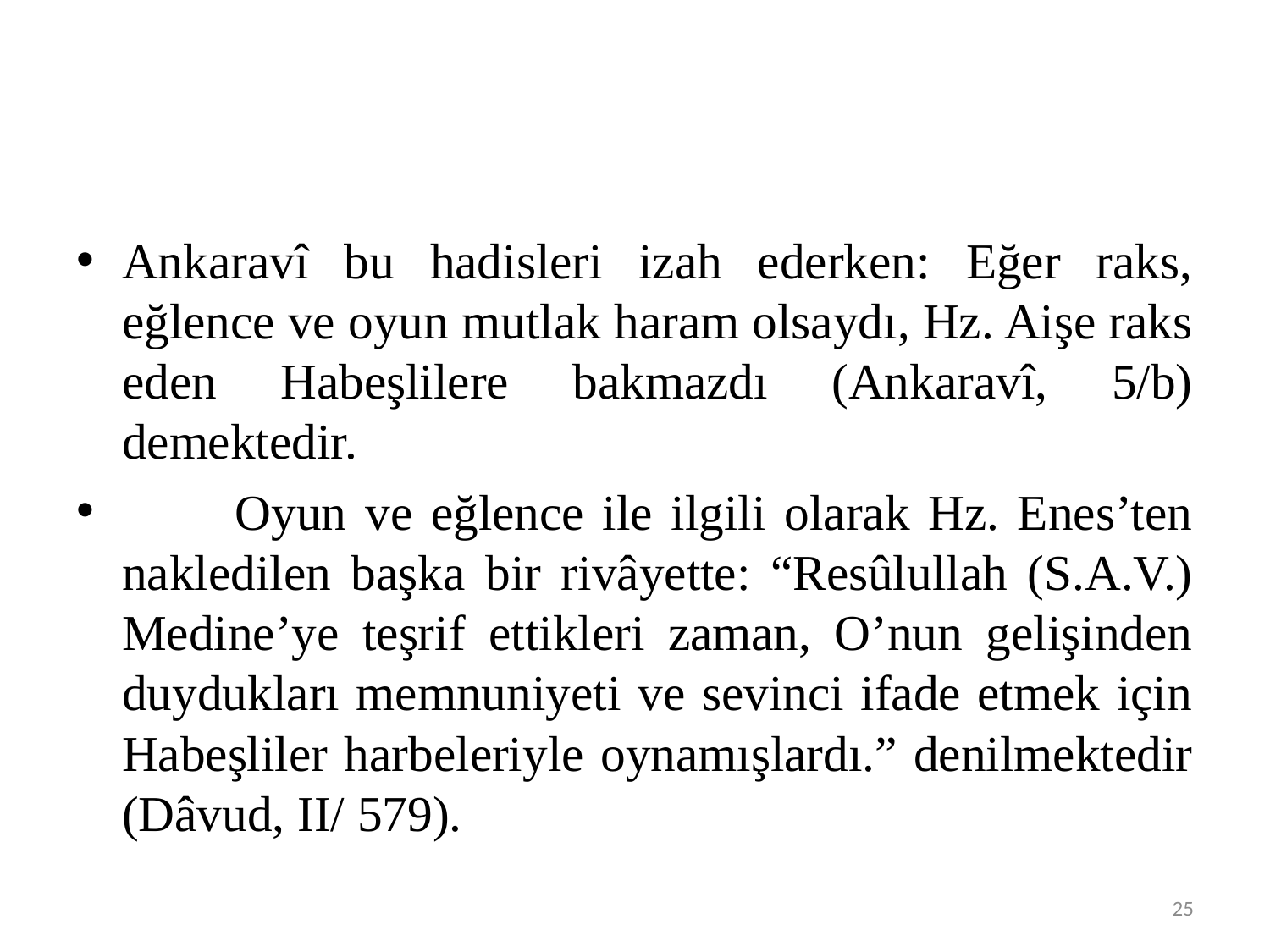

#
Ankaravî bu hadisleri izah ederken: Eğer raks, eğlence ve oyun mutlak haram olsaydı, Hz. Aişe raks eden Habeşlilere bakmazdı (Ankaravî, 5/b) demektedir.
	Oyun ve eğlence ile ilgili olarak Hz. Enes’ten nakledilen başka bir rivâyette: “Resûlullah (S.A.V.) Medine’ye teşrif ettikleri zaman, O’nun gelişinden duydukları memnuniyeti ve sevinci ifade etmek için Habeşliler harbeleriyle oynamışlardı.” denilmektedir (Dâvud, II/ 579).

25